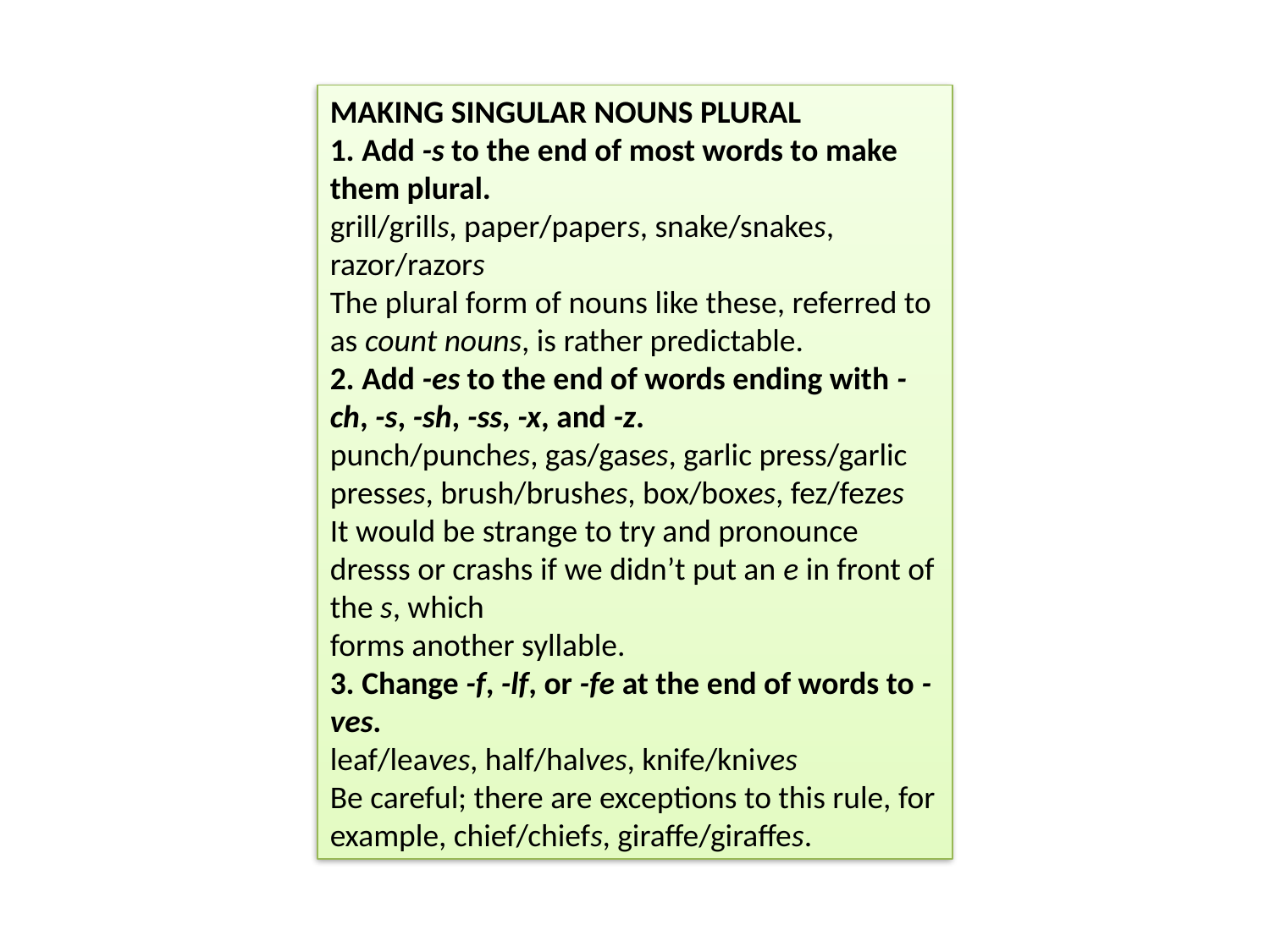

MAKING SINGULAR NOUNS PLURAL
1. Add -s to the end of most words to make them plural.
grill/grills, paper/papers, snake/snakes, razor/razors
The plural form of nouns like these, referred to as count nouns, is rather predictable.
2. Add -es to the end of words ending with -ch, -s, -sh, -ss, -x, and -z.
punch/punches, gas/gases, garlic press/garlic presses, brush/brushes, box/boxes, fez/fezes
It would be strange to try and pronounce dresss or crashs if we didn’t put an e in front of the s, which
forms another syllable.
3. Change -f, -lf, or -fe at the end of words to -ves.
leaf/leaves, half/halves, knife/knives
Be careful; there are exceptions to this rule, for example, chief/chiefs, giraffe/giraffes.